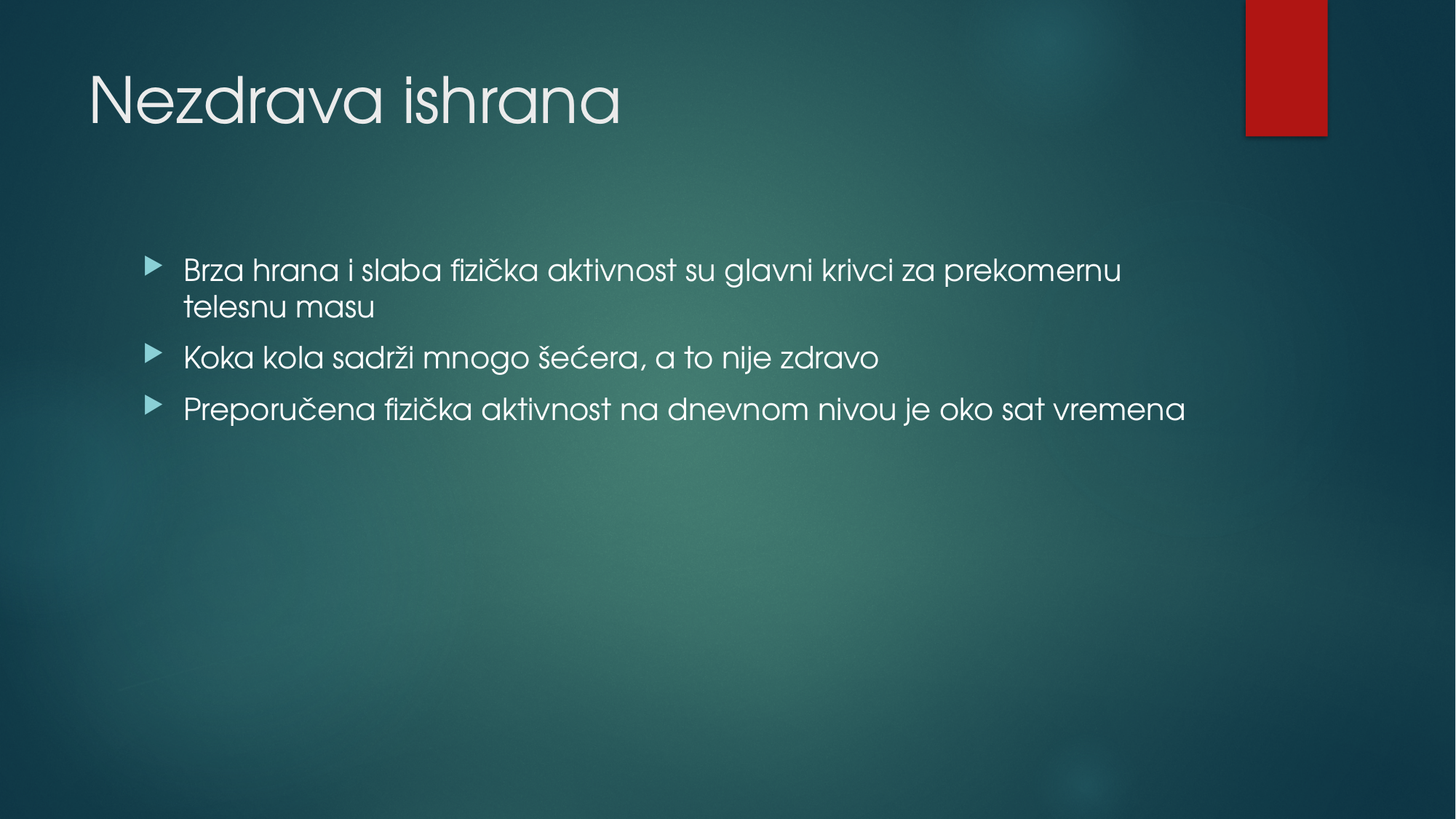

# Nezdrava ishrana
Brza hrana i slaba fizička aktivnost su glavni krivci za prekomernu telesnu masu
Koka kola sadrži mnogo šećera, a to nije zdravo
Preporučena fizička aktivnost na dnevnom nivou je oko sat vremena